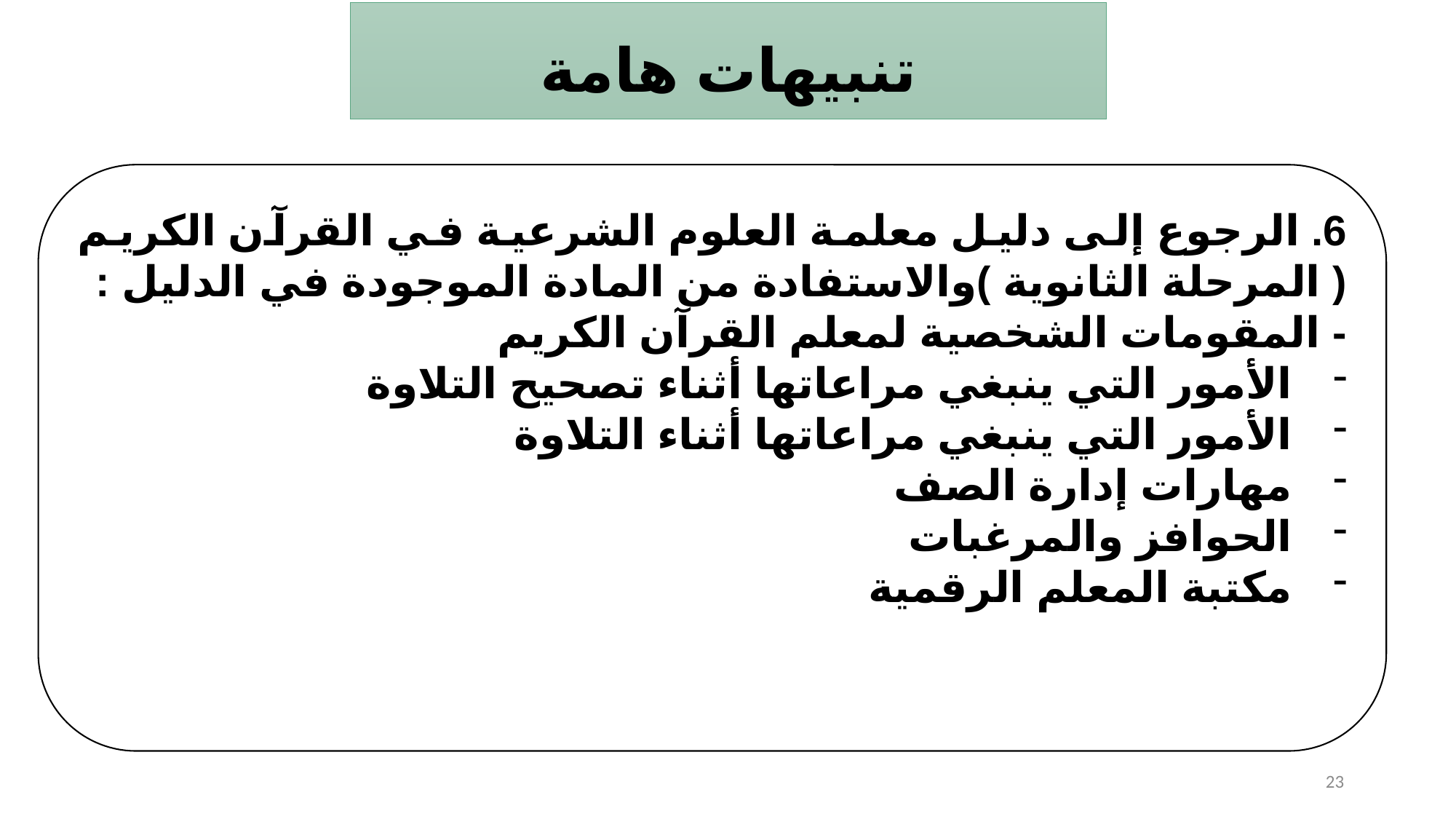

تنبيهات هامة

6. الرجوع إلى دليل معلمة العلوم الشرعية في القرآن الكريم ( المرحلة الثانوية )والاستفادة من المادة الموجودة في الدليل :
- المقومات الشخصية لمعلم القرآن الكريم
الأمور التي ينبغي مراعاتها أثناء تصحيح التلاوة
الأمور التي ينبغي مراعاتها أثناء التلاوة
مهارات إدارة الصف
الحوافز والمرغبات
مكتبة المعلم الرقمية

23